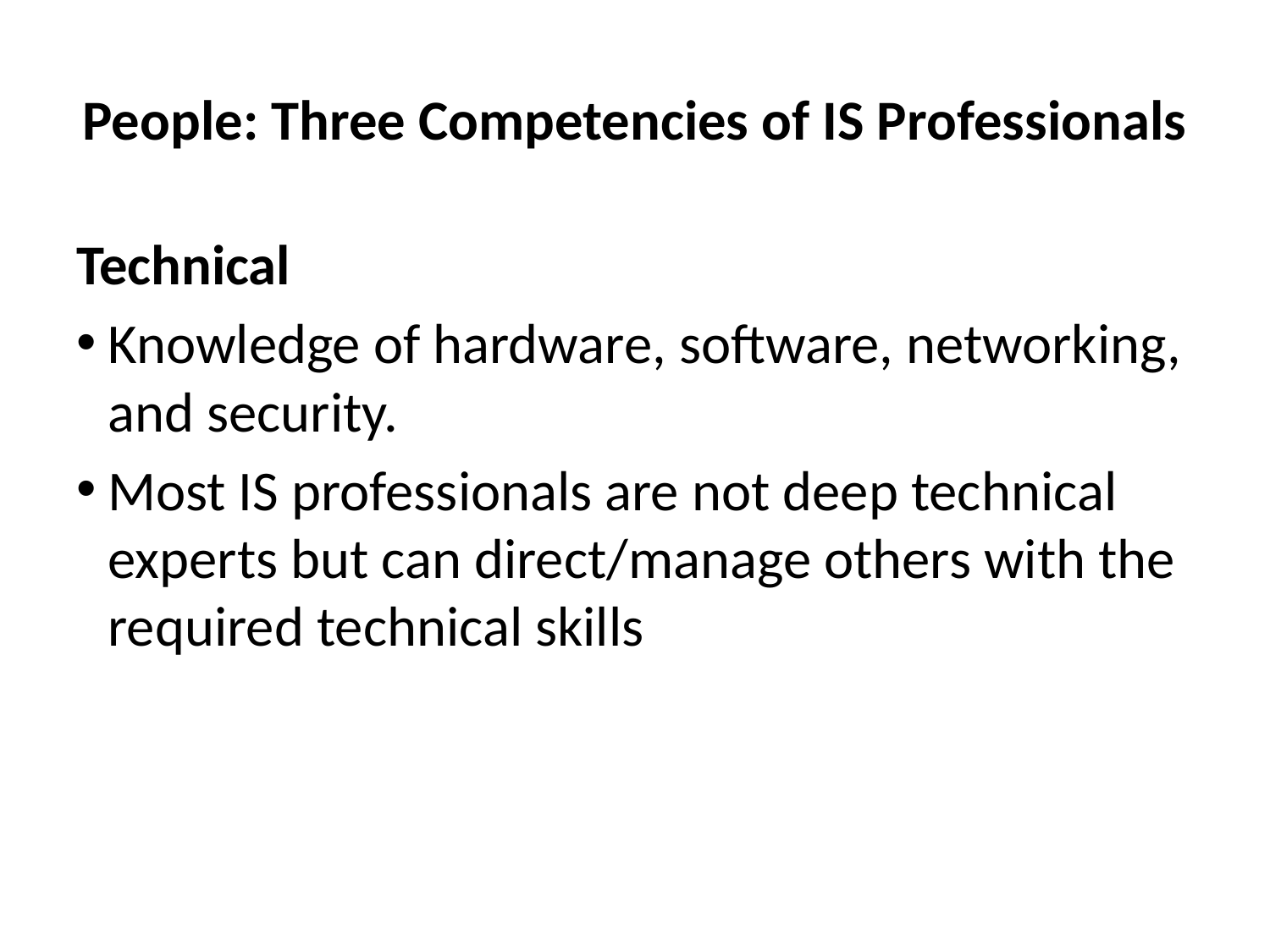

# People: Three Competencies of IS Professionals
Technical
Knowledge of hardware, software, networking, and security.
Most IS professionals are not deep technical experts but can direct/manage others with the required technical skills